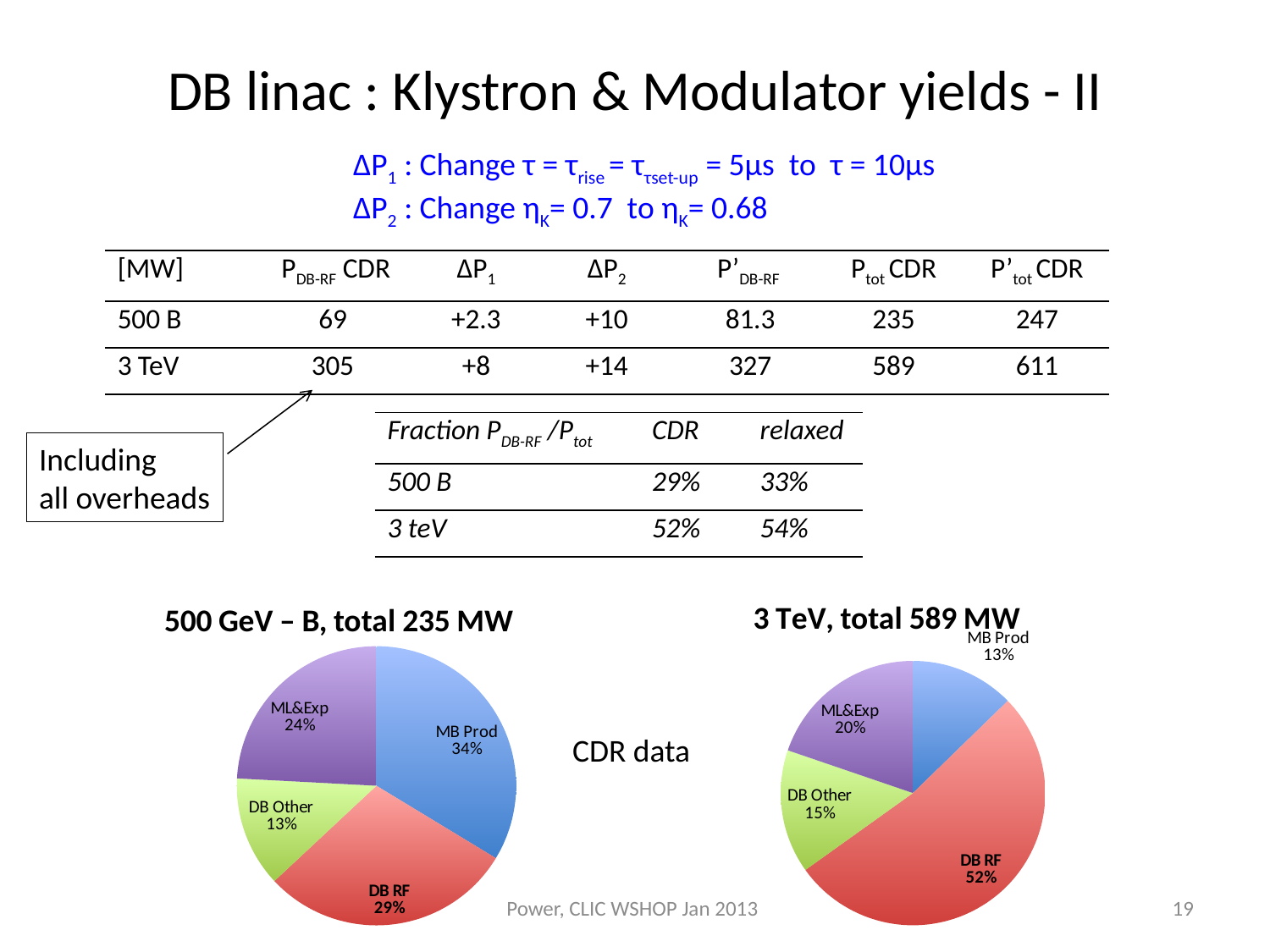

# DB linac : Klystron & Modulator yields - II
ΔP1 : Change τ = τrise = ττset-up = 5μs  to  τ = 10μs
ΔP2 : Change ηK= 0.7  to ηK= 0.68
| [MW] | PDB-RF CDR | ΔP1 | ΔP2 | P’DB-RF | Ptot CDR | P’tot CDR |
| --- | --- | --- | --- | --- | --- | --- |
| 500 B | 69 | +2.3 | +10 | 81.3 | 235 | 247 |
| 3 TeV | 305 | +8 | +14 | 327 | 589 | 611 |
| Fraction PDB-RF /Ptot | CDR | relaxed |
| --- | --- | --- |
| 500 B | 29% | 33% |
| 3 teV | 52% | 54% |
Including
all overheads

### Chart: 3 TeV, total 589 MW

| Category |  |
|---|---|
| MB Prod | 74.89003436426117 |
| DB RF | 308.668384879725 |
| DB Other | 89.05841924398625 |
| ML&Exp | 116.3831615120275 |

### Chart: 500 GeV – B, total 235 MW

| Category |  |
|---|---|
| MB Prod | 79.29074437830236 |
| DB RF | 69.1319514088187 |
| DB Other | 30.12557604644431 |
| ML&Exp | 56.87800047193048 |
CDR data
Power, CLIC WSHOP Jan 2013
19